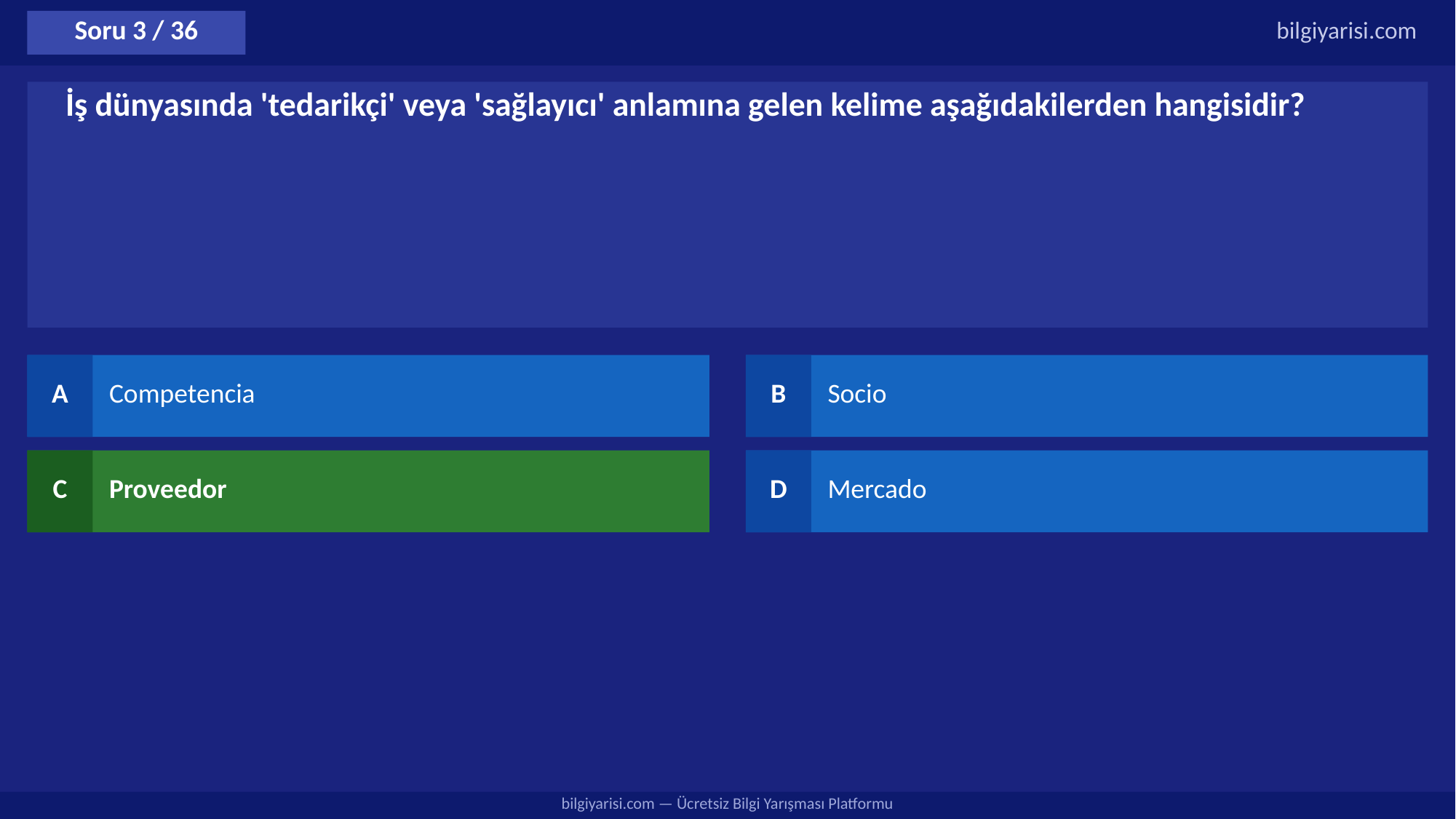

Soru 3 / 36
bilgiyarisi.com

İş dünyasında 'tedarikçi' veya 'sağlayıcı' anlamına gelen kelime aşağıdakilerden hangisidir?

A
Competencia

B
Socio

C
Proveedor

D
Mercado
bilgiyarisi.com — Ücretsiz Bilgi Yarışması Platformu